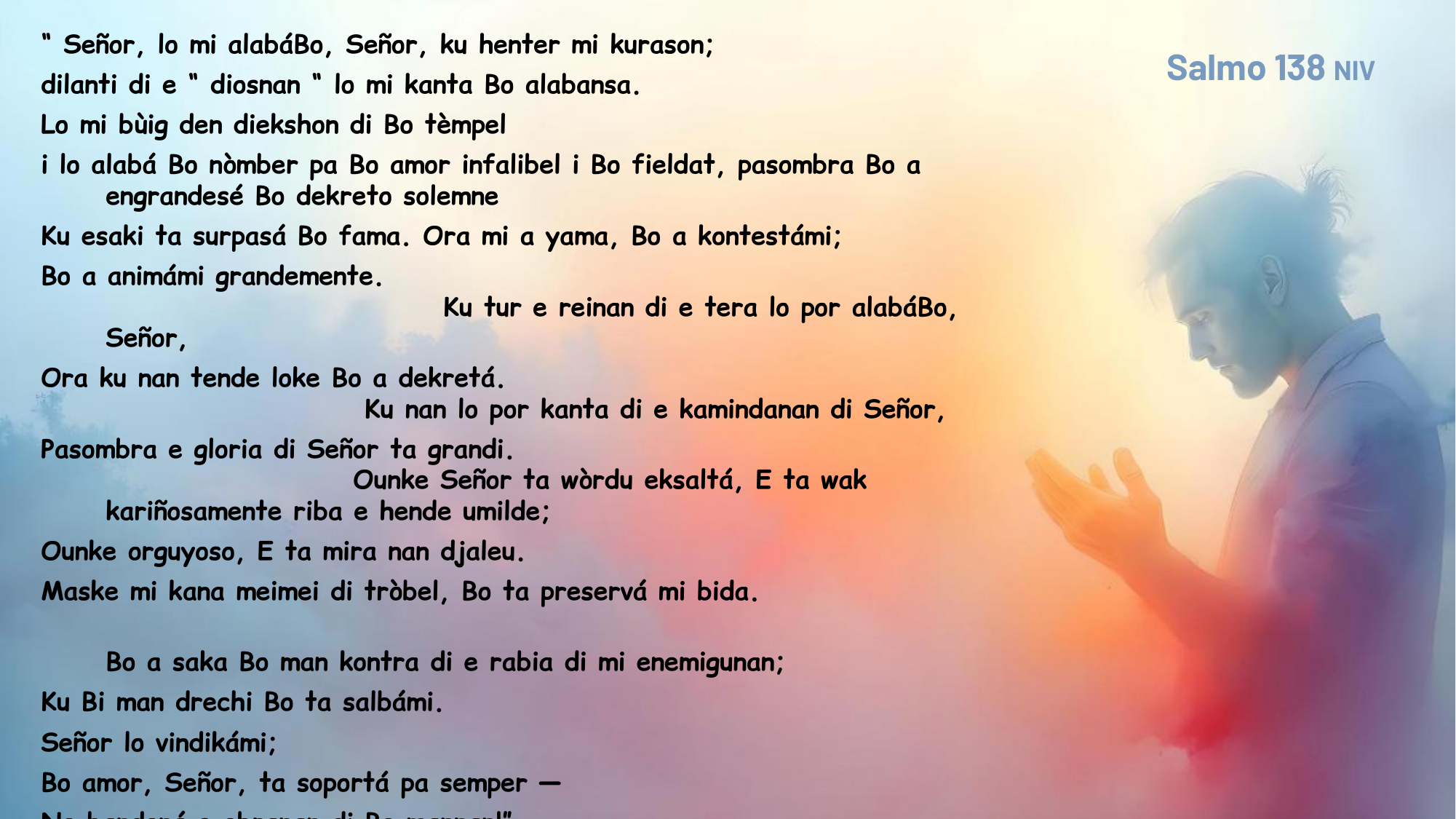

“ Señor, lo mi alabáBo, Señor, ku henter mi kurason;
dilanti di e “ diosnan “ lo mi kanta Bo alabansa.
Lo mi bùig den diekshon di Bo tèmpel
i lo alabá Bo nòmber pa Bo amor infalibel i Bo fieldat, pasombra Bo a engrandesé Bo dekreto solemne
Ku esaki ta surpasá Bo fama. Ora mi a yama, Bo a kontestámi;
Bo a animámi grandemente.                                                                                      Ku tur e reinan di e tera lo por alabáBo, Señor,
Ora ku nan tende loke Bo a dekretá.                                                                    Ku nan lo por kanta di e kamindanan di Señor,
Pasombra e gloria di Señor ta grandi.                                                                  Ounke Señor ta wòrdu eksaltá, E ta wak kariñosamente riba e hende umilde;
Ounke orguyoso, E ta mira nan djaleu.
Maske mi kana meimei di tròbel, Bo ta preservá mi bida.
                                                                                    Bo a saka Bo man kontra di e rabia di mi enemigunan;
Ku Bi man drechi Bo ta salbámi.
Señor lo vindikámi;
Bo amor, Señor, ta soportá pa semper —
No bandoná e obranan di Bo mannan!”
Salmo 138 NIV